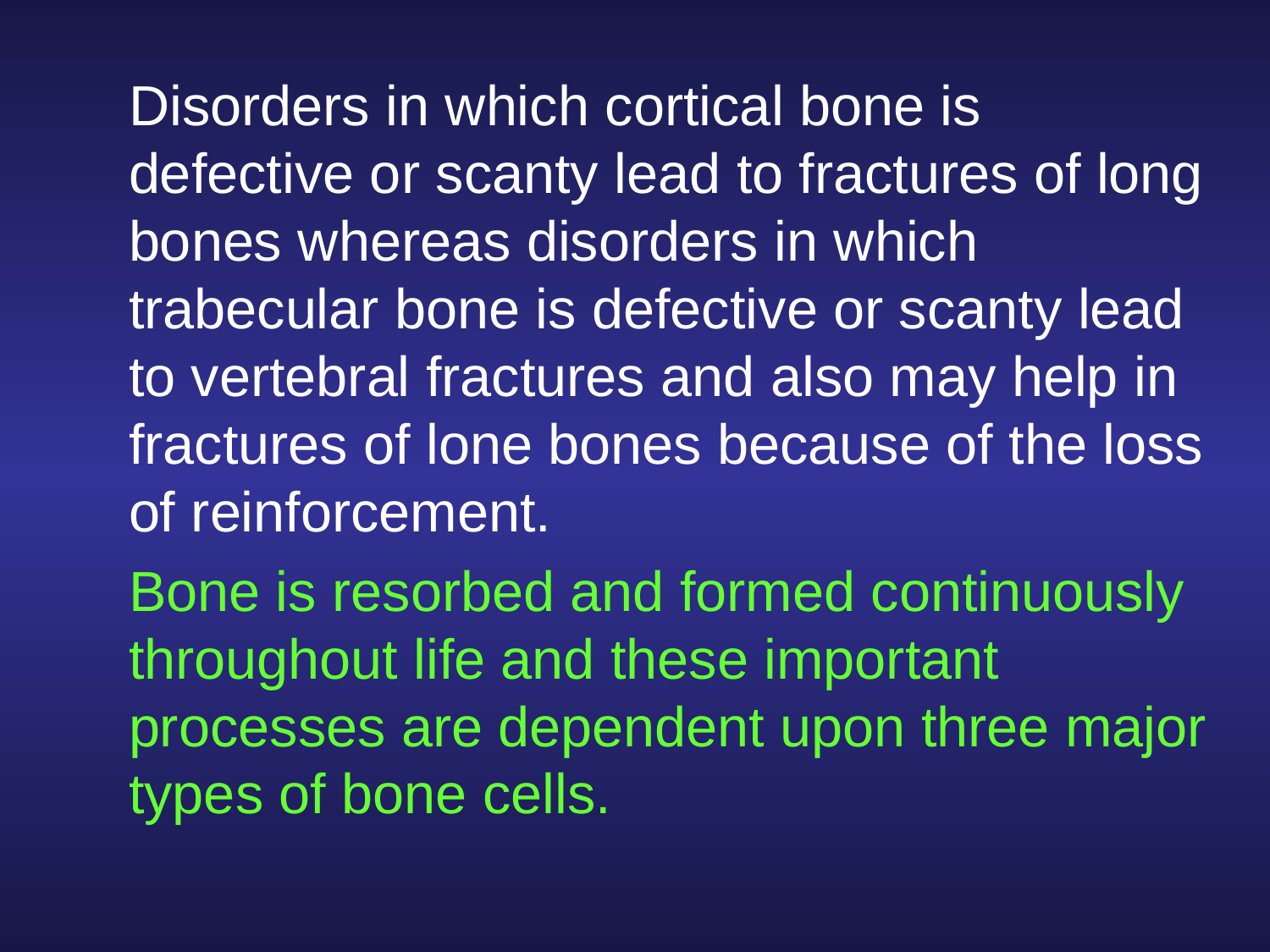

Disorders in which cortical bone is defective or scanty lead to fractures of long bones whereas disorders in which trabecular bone is defective or scanty lead to vertebral fractures and also may help in  fractures of lone bones because of the loss of reinforcement.
	Bone is resorbed and formed continuously throughout life and these important processes are dependent upon three major types of bone cells.